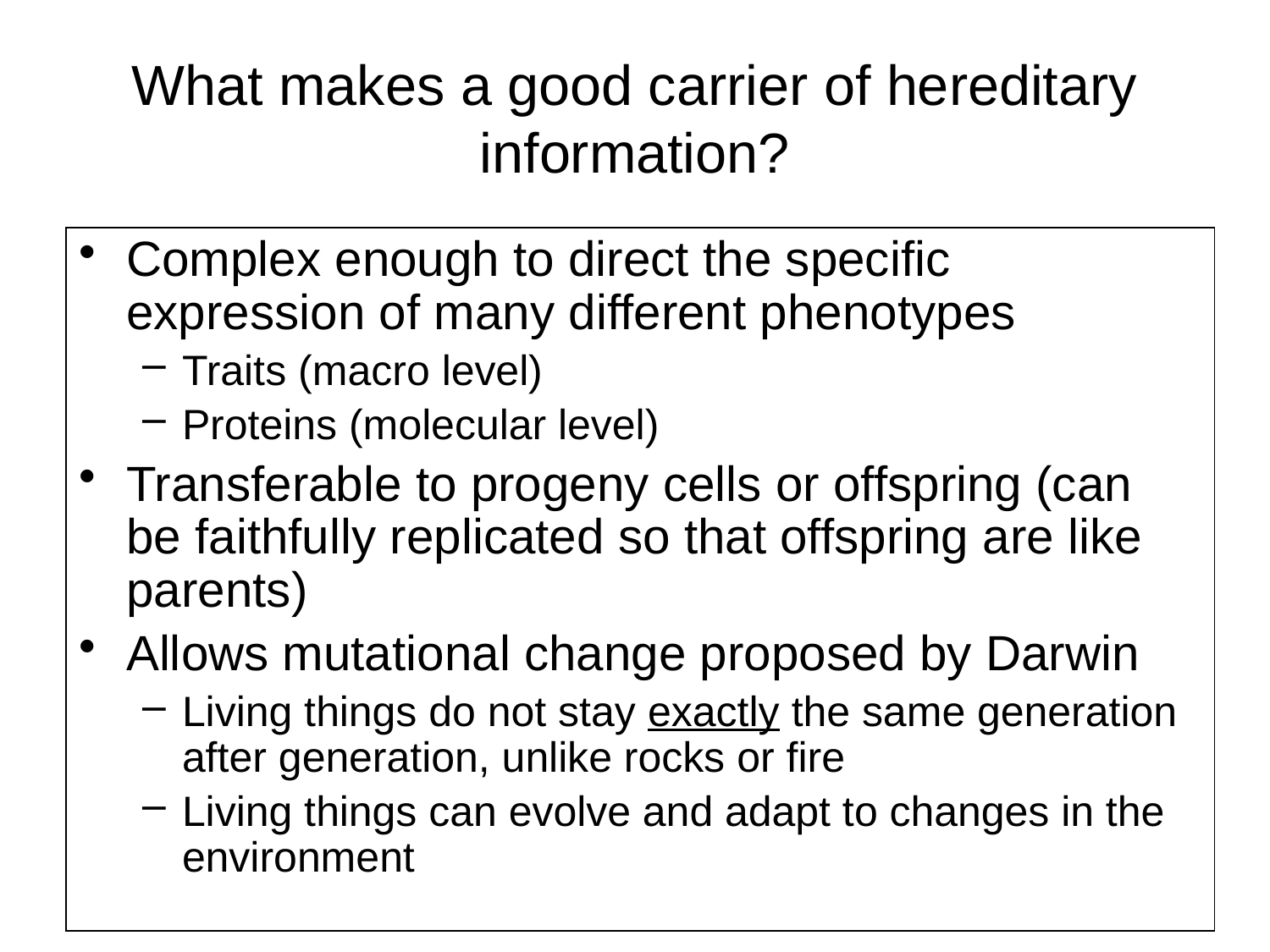

# What makes a good carrier of hereditary information?
Complex enough to direct the specific expression of many different phenotypes
Traits (macro level)
Proteins (molecular level)
Transferable to progeny cells or offspring (can be faithfully replicated so that offspring are like parents)
Allows mutational change proposed by Darwin
Living things do not stay exactly the same generation after generation, unlike rocks or fire
Living things can evolve and adapt to changes in the environment